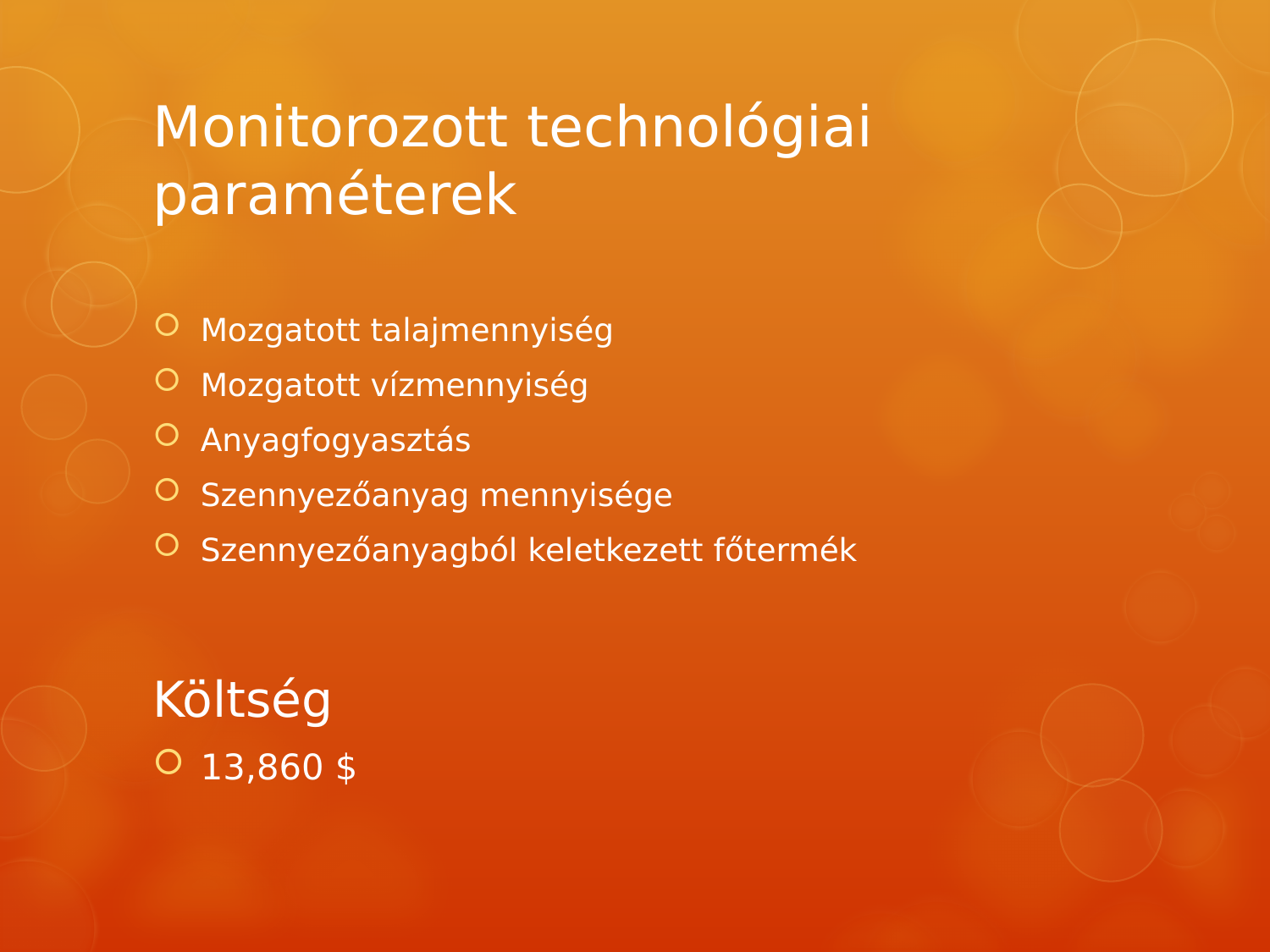

# Monitorozott technológiai paraméterek
Mozgatott talajmennyiség
Mozgatott vízmennyiség
Anyagfogyasztás
Szennyezőanyag mennyisége
Szennyezőanyagból keletkezett főtermék

Költség
13,860 $